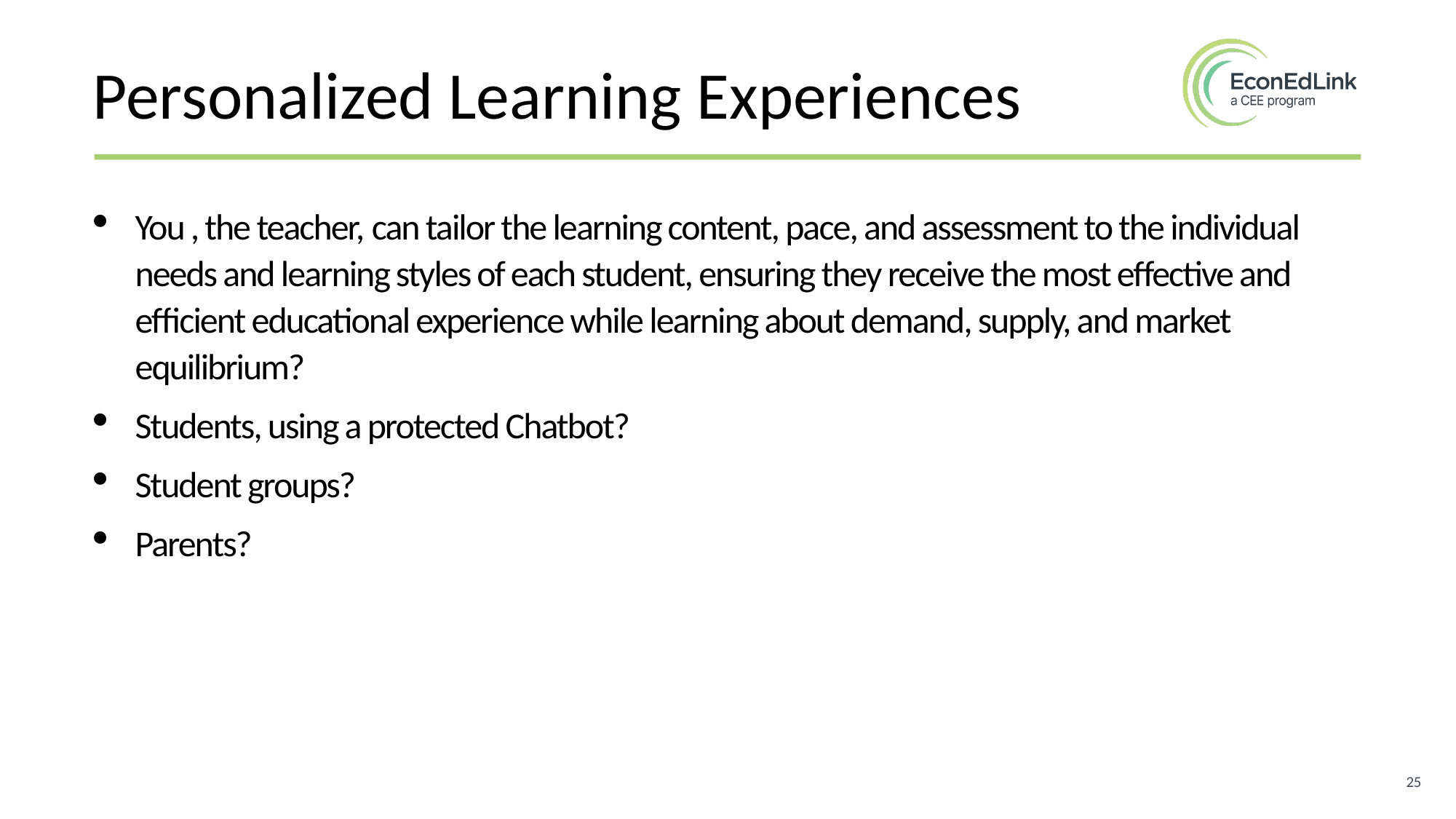

# Personalized Learning Experiences Personalized Learning Experiences
You , the teacher, can tailor the learning content, pace, and assessment to the individual needs and learning styles of each student, ensuring they receive the most effective and efficient educational experience while learning about demand, supply, and market equilibrium?
Students, using a protected Chatbot?
Student groups?
Parents?
25